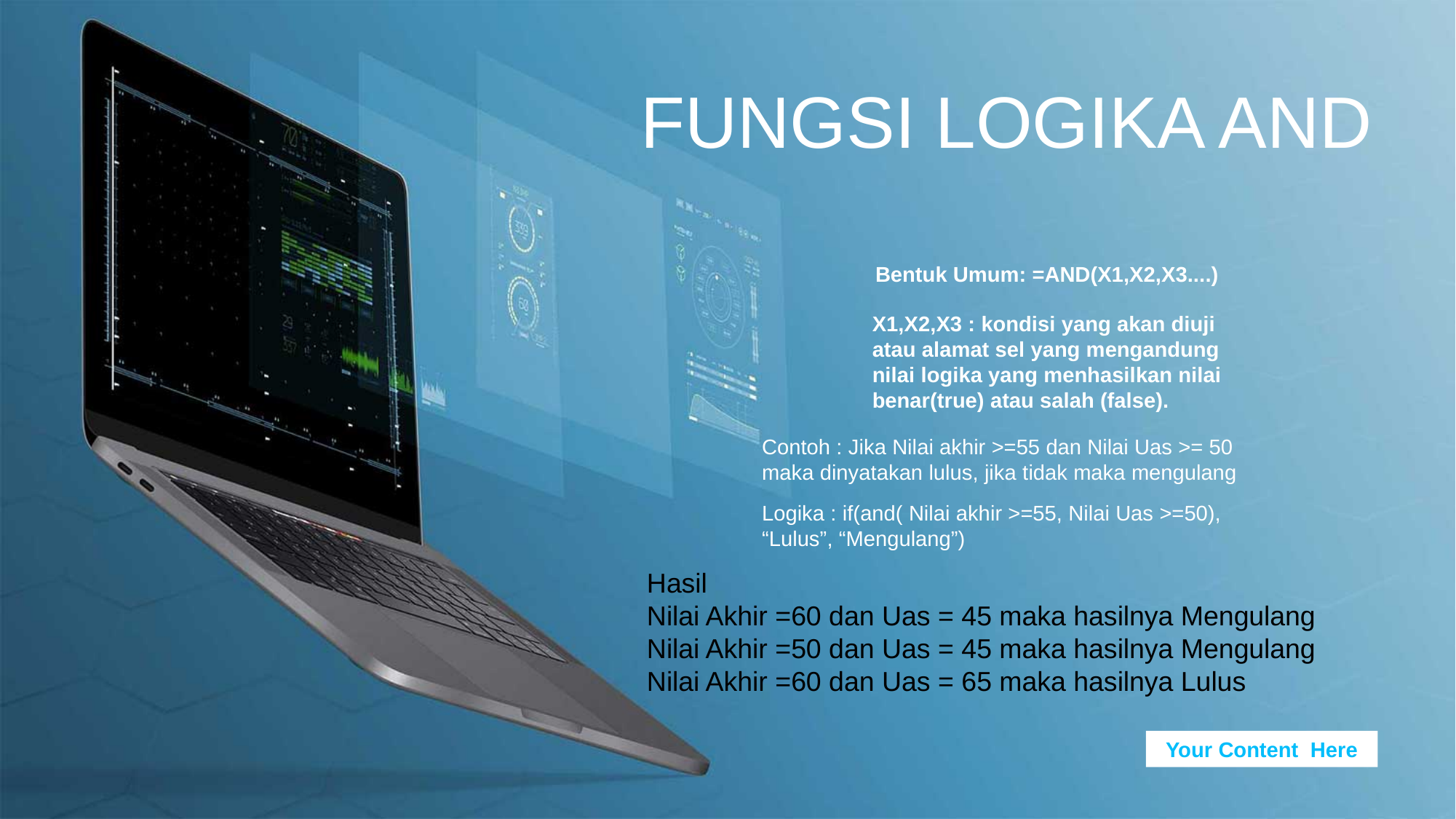

FUNGSI LOGIKA AND
Bentuk Umum: =AND(X1,X2,X3....)
X1,X2,X3 : kondisi yang akan diuji atau alamat sel yang mengandung nilai logika yang menhasilkan nilai benar(true) atau salah (false).
Contoh : Jika Nilai akhir >=55 dan Nilai Uas >= 50 maka dinyatakan lulus, jika tidak maka mengulang
Logika : if(and( Nilai akhir >=55, Nilai Uas >=50), “Lulus”, “Mengulang”)
Hasil
Nilai Akhir =60 dan Uas = 45 maka hasilnya Mengulang
Nilai Akhir =50 dan Uas = 45 maka hasilnya Mengulang
Nilai Akhir =60 dan Uas = 65 maka hasilnya Lulus

Your Content  Here